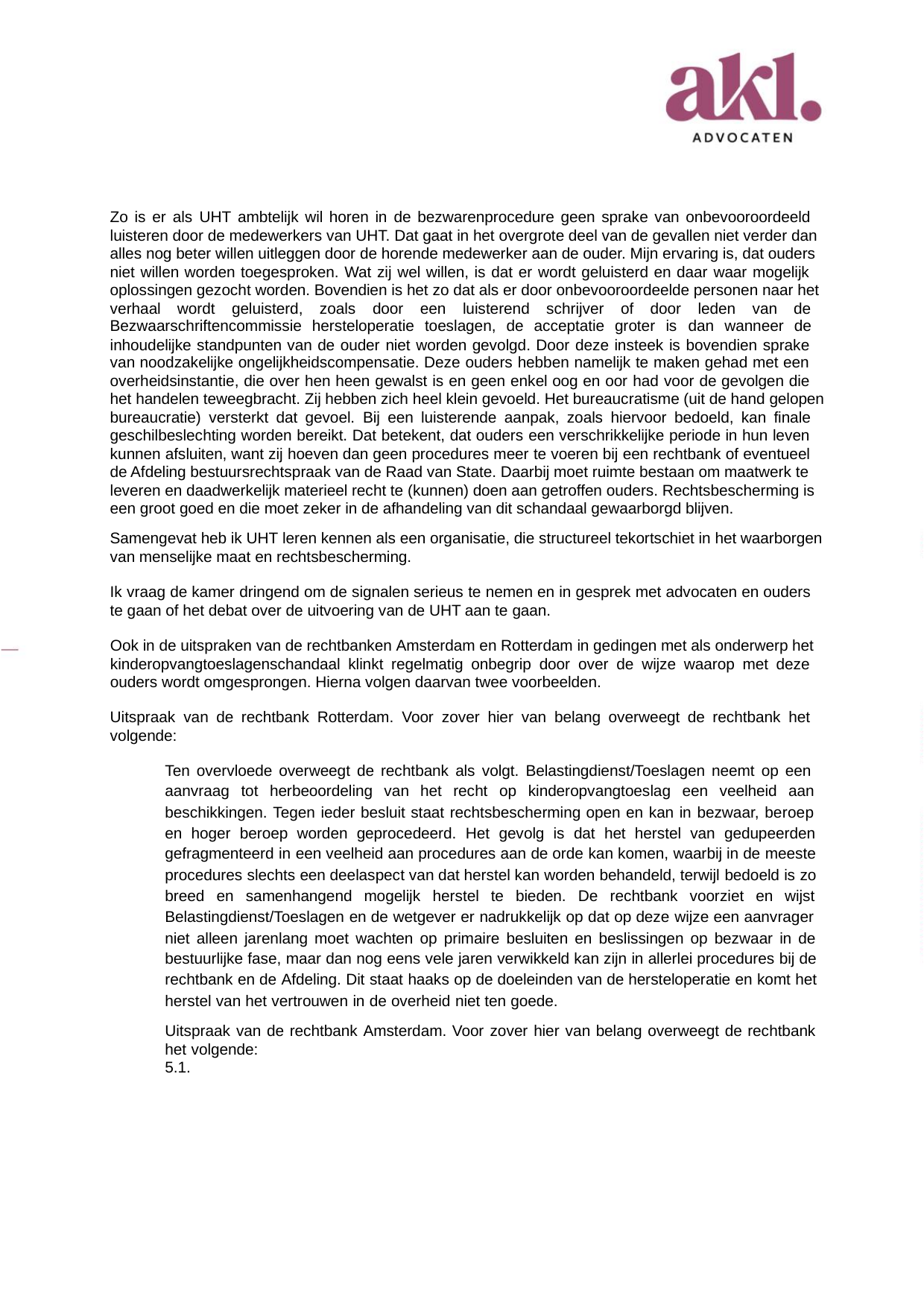

Zo is er als UHT ambtelijk wil horen in de bezwarenprocedure geen sprake van onbevooroordeeld
luisteren door de medewerkers van UHT. Dat gaat in het overgrote deel van de gevallen niet verder dan
alles nog beter willen uitleggen door de horende medewerker aan de ouder. Mijn ervaring is, dat ouders
niet willen worden toegesproken. Wat zij wel willen, is dat er wordt geluisterd en daar waar mogelijk
oplossingen gezocht worden. Bovendien is het zo dat als er door onbevooroordeelde personen naar het
verhaal wordt geluisterd, zoals door een luisterend schrijver of door leden van de
Bezwaarschriftencommissie hersteloperatie toeslagen, de acceptatie groter is dan wanneer de
inhoudelijke standpunten van de ouder niet worden gevolgd. Door deze insteek is bovendien sprake
van noodzakelijke ongelijkheidscompensatie. Deze ouders hebben namelijk te maken gehad met een
overheidsinstantie, die over hen heen gewalst is en geen enkel oog en oor had voor de gevolgen die
het handelen teweegbracht. Zij hebben zich heel klein gevoeld. Het bureaucratisme (uit de hand gelopen
bureaucratie) versterkt dat gevoel. Bij een luisterende aanpak, zoals hiervoor bedoeld, kan finale
geschilbeslechting worden bereikt. Dat betekent, dat ouders een verschrikkelijke periode in hun leven
kunnen afsluiten, want zij hoeven dan geen procedures meer te voeren bij een rechtbank of eventueel
de Afdeling bestuursrechtspraak van de Raad van State. Daarbij moet ruimte bestaan om maatwerk te
leveren en daadwerkelijk materieel recht te (kunnen) doen aan getroffen ouders. Rechtsbescherming is
een groot goed en die moet zeker in de afhandeling van dit schandaal gewaarborgd blijven.
Samengevat heb ik UHT leren kennen als een organisatie, die structureel tekortschiet in het waarborgen
van menselijke maat en rechtsbescherming.
Ik vraag de kamer dringend om de signalen serieus te nemen en in gesprek met advocaten en ouders
te gaan of het debat over de uitvoering van de UHT aan te gaan.
Ook in de uitspraken van de rechtbanken Amsterdam en Rotterdam in gedingen met als onderwerp het
kinderopvangtoeslagenschandaal klinkt regelmatig onbegrip door over de wijze waarop met deze
ouders wordt omgesprongen. Hierna volgen daarvan twee voorbeelden.
Uitspraak van de rechtbank Rotterdam. Voor zover hier van belang overweegt de rechtbank het
volgende:
Ten overvloede overweegt de rechtbank als volgt. Belastingdienst/Toeslagen neemt op een
aanvraag tot herbeoordeling van het recht op kinderopvangtoeslag een veelheid aan
beschikkingen. Tegen ieder besluit staat rechtsbescherming open en kan in bezwaar, beroep
en hoger beroep worden geprocedeerd. Het gevolg is dat het herstel van gedupeerden
gefragmenteerd in een veelheid aan procedures aan de orde kan komen, waarbij in de meeste
procedures slechts een deelaspect van dat herstel kan worden behandeld, terwijl bedoeld is zo
breed en samenhangend mogelijk herstel te bieden. De rechtbank voorziet en wijst
Belastingdienst/Toeslagen en de wetgever er nadrukkelijk op dat op deze wijze een aanvrager
niet alleen jarenlang moet wachten op primaire besluiten en beslissingen op bezwaar in de
bestuurlijke fase, maar dan nog eens vele jaren verwikkeld kan zijn in allerlei procedures bij de
rechtbank en de Afdeling. Dit staat haaks op de doeleinden van de hersteloperatie en komt het
herstel van het vertrouwen in de overheid niet ten goede.
Uitspraak van de rechtbank Amsterdam. Voor zover hier van belang overweegt de rechtbank
het volgende:
5.1.